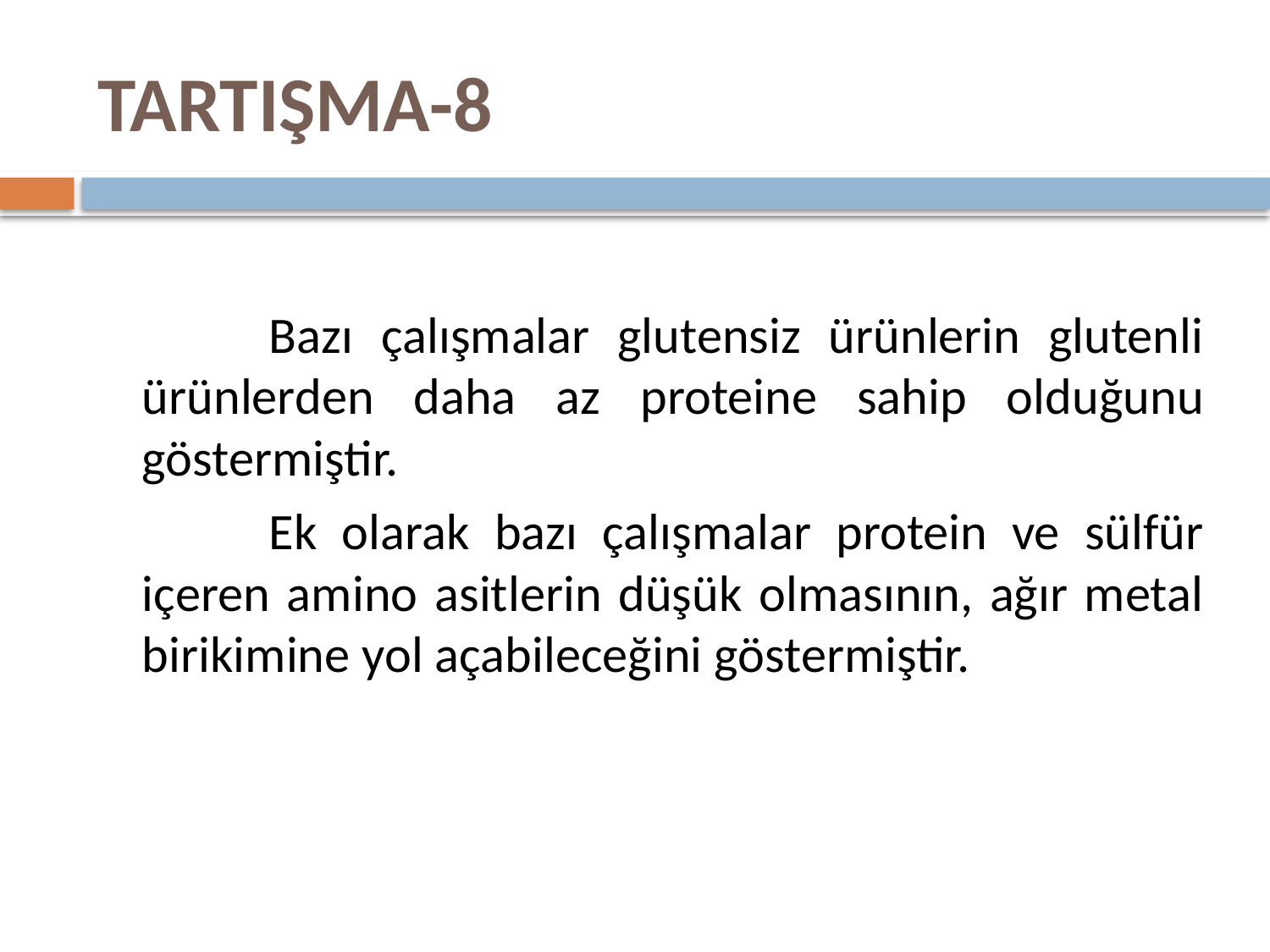

# TARTIŞMA-8

		Bazı çalışmalar glutensiz ürünlerin glutenli ürünlerden daha az proteine sahip olduğunu göstermiştir.
		Ek olarak bazı çalışmalar protein ve sülfür içeren amino asitlerin düşük olmasının, ağır metal birikimine yol açabileceğini göstermiştir.